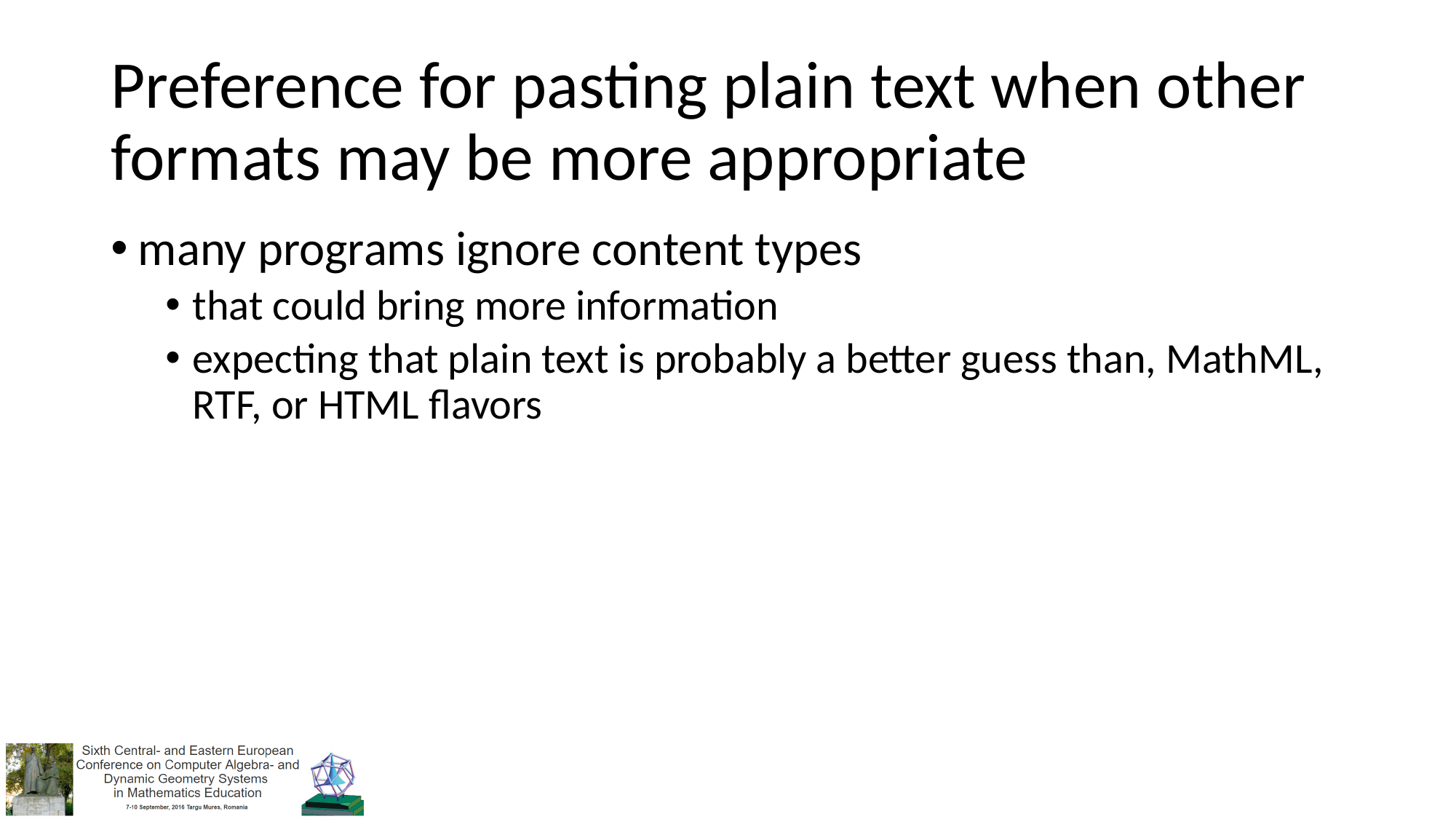

# Preference for pasting plain text when other formats may be more appropriate
many programs ignore content types
that could bring more information
expecting that plain text is probably a better guess than, MathML, RTF, or HTML flavors